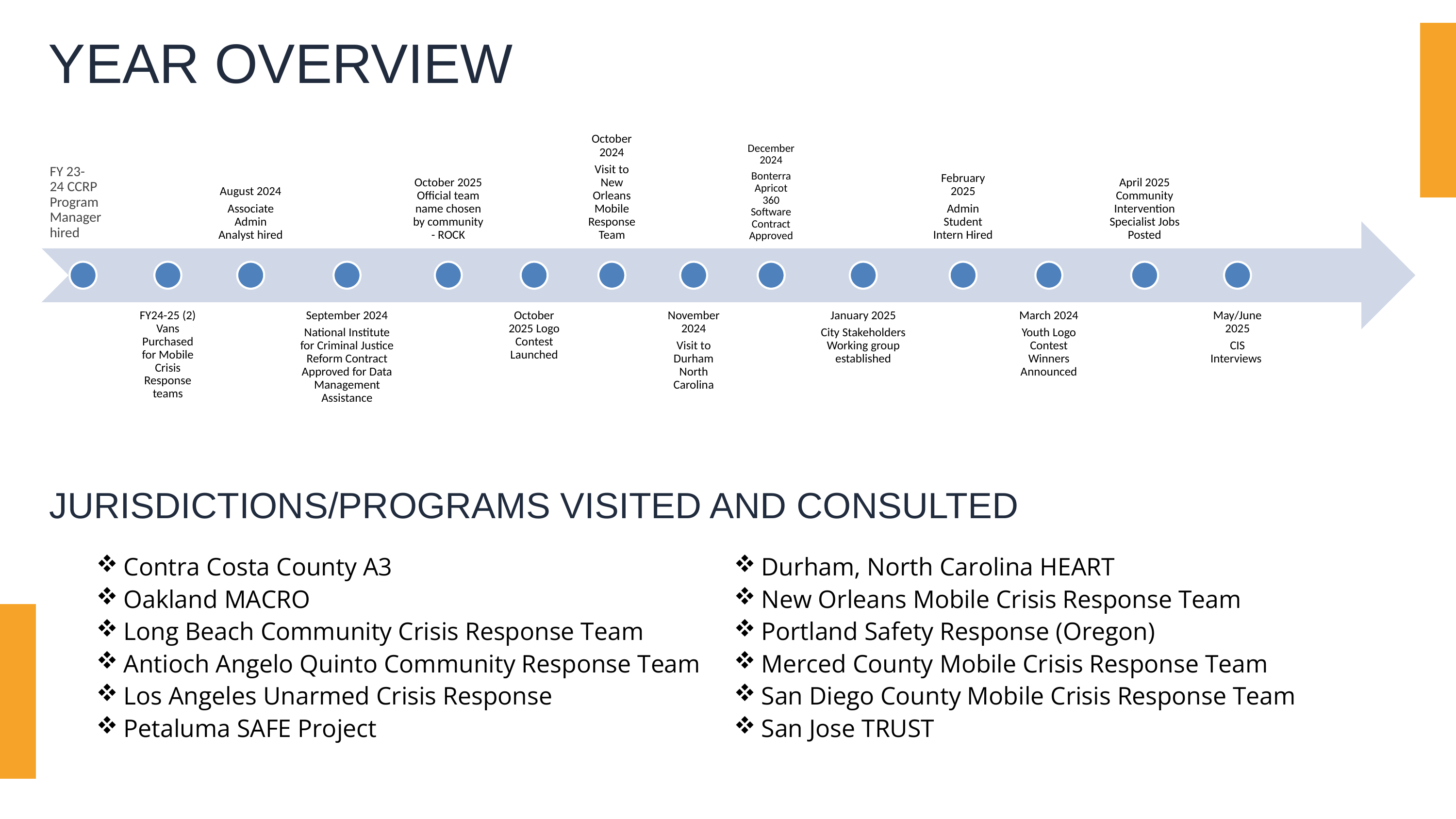

YEAR OVERVIEW
FY 23-24 CCRP Program Manager hired
FY24-25 (2) Vans Purchased for Mobile Crisis Response teams
August 2024
Associate Admin Analyst hired
September 2024
National Institute for Criminal Justice Reform Contract Approved for Data Management Assistance
October 2025 Official team name chosen by community - ROCK
October 2025 Logo Contest Launched
October 2024
Visit to New Orleans Mobile Response Team
November 2024
Visit to Durham North Carolina
December 2024
Bonterra Apricot 360 Software Contract Approved
January 2025
City Stakeholders Working group established
February 2025
Admin Student Intern Hired
March 2024
Youth Logo Contest Winners Announced
April 2025 Community Intervention Specialist Jobs Posted
May/June 2025
CIS Interviews
JURISDICTIONS/PROGRAMS VISITED AND CONSULTED
Durham, North Carolina HEART
New Orleans Mobile Crisis Response Team
Portland Safety Response (Oregon)
Merced County Mobile Crisis Response Team
San Diego County Mobile Crisis Response Team
San Jose TRUST
Contra Costa County A3
Oakland MACRO
Long Beach Community Crisis Response Team
Antioch Angelo Quinto Community Response Team
Los Angeles Unarmed Crisis Response
Petaluma SAFE Project